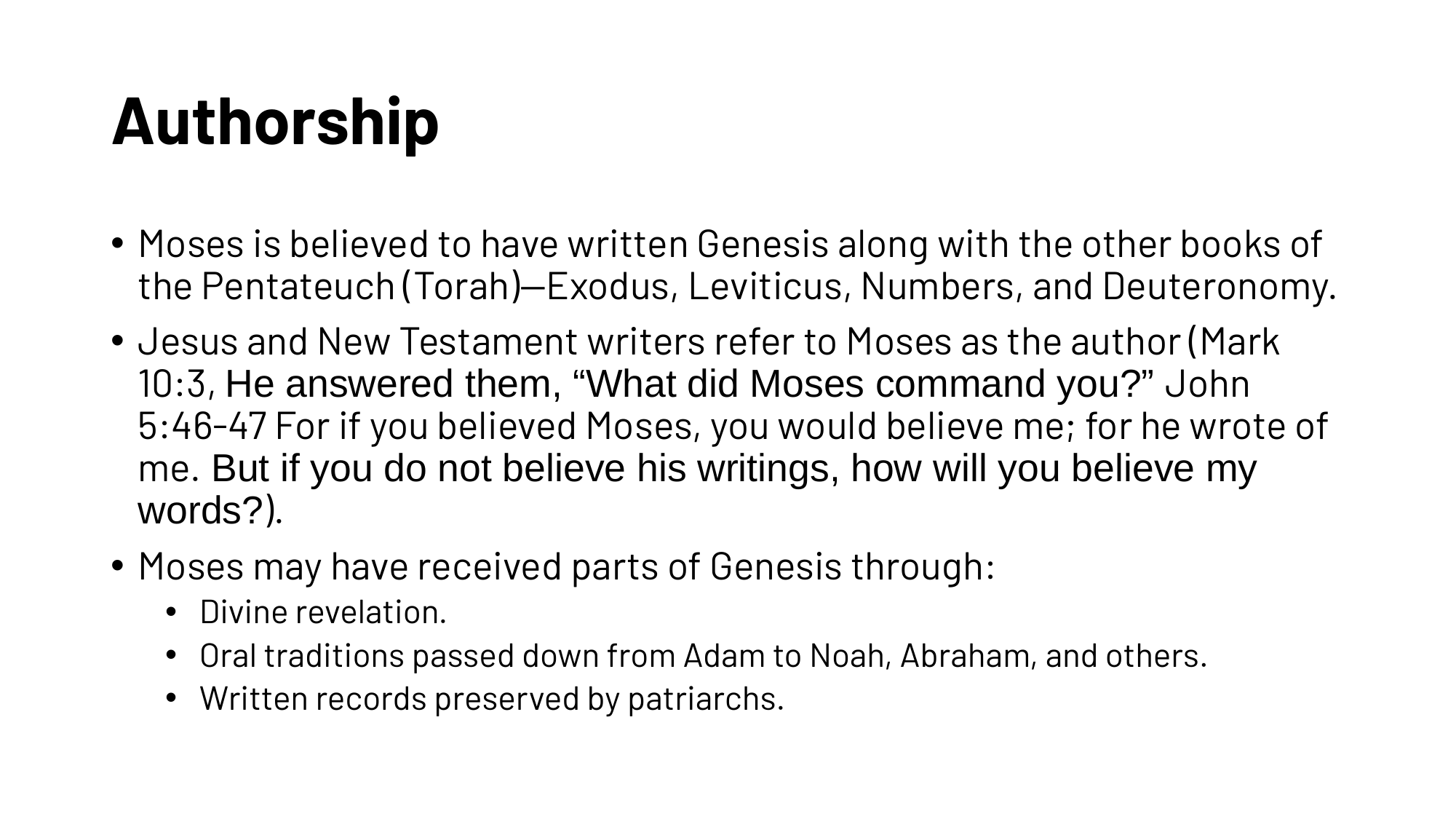

# Authorship
Moses is believed to have written Genesis along with the other books of the Pentateuch (Torah)—Exodus, Leviticus, Numbers, and Deuteronomy.
Jesus and New Testament writers refer to Moses as the author (Mark 10:3, He answered them, “What did Moses command you?” John 5:46-47 For if you believed Moses, you would believe me; for he wrote of me. But if you do not believe his writings, how will you believe my words?).
Moses may have received parts of Genesis through:
Divine revelation.
Oral traditions passed down from Adam to Noah, Abraham, and others.
Written records preserved by patriarchs.